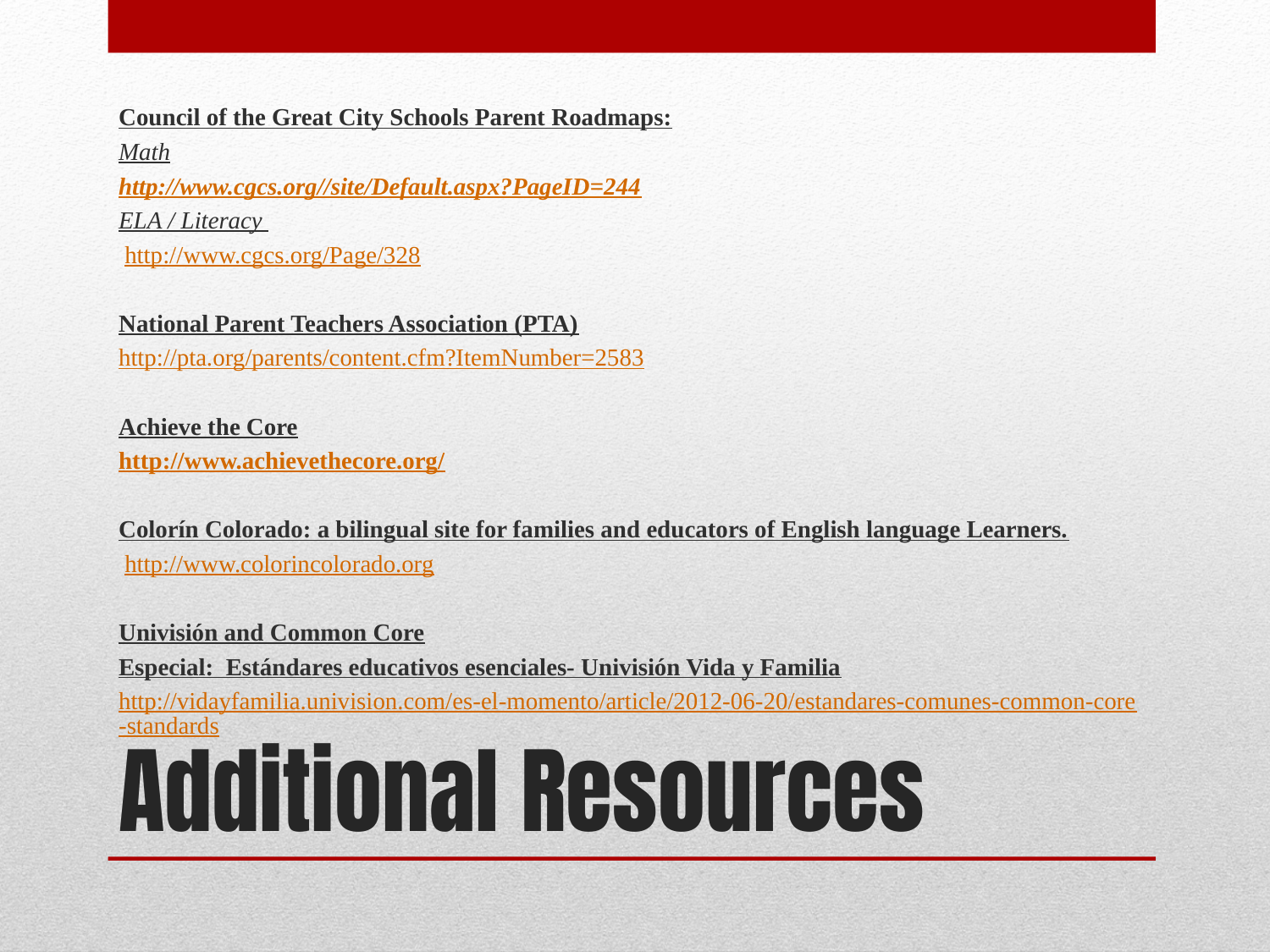

Council of the Great City Schools Parent Roadmaps:
Math
http://www.cgcs.org//site/Default.aspx?PageID=244
ELA / Literacy
 http://www.cgcs.org/Page/328

National Parent Teachers Association (PTA)
http://pta.org/parents/content.cfm?ItemNumber=2583

Achieve the Core
http://www.achievethecore.org/

Colorín Colorado: a bilingual site for families and educators of English language Learners.
 http://www.colorincolorado.org

Univisión and Common Core
Especial:  Estándares educativos esenciales- Univisión Vida y Familia
http://vidayfamilia.univision.com/es-el-momento/article/2012-06-20/estandares-comunes-common-core-standards

# Additional Resources